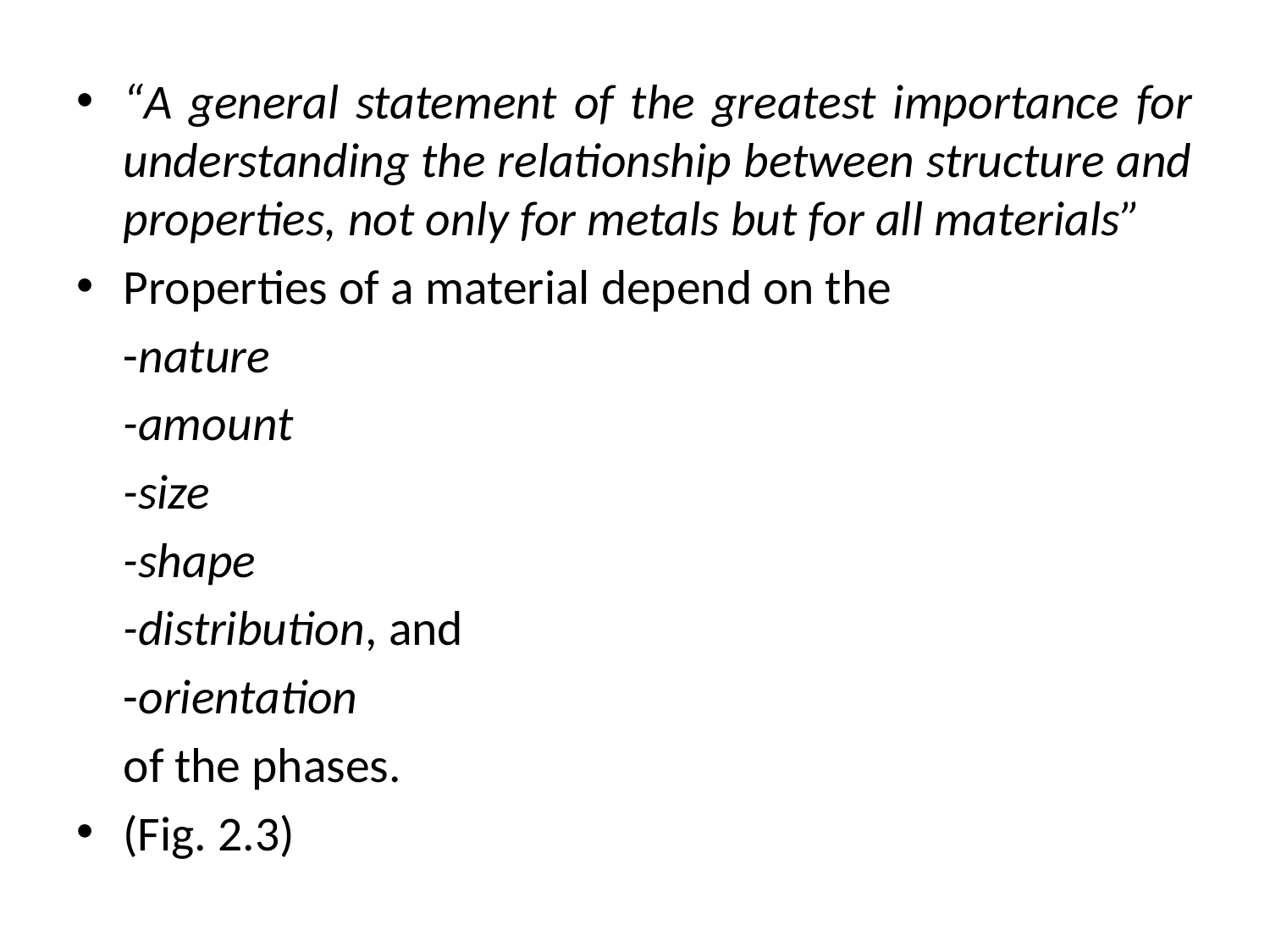

“A general statement of the greatest importance for understanding the relationship between structure and properties, not only for metals but for all materials”
Properties of a material depend on the
		-nature
		-amount
		-size
		-shape
		-distribution, and
		-orientation
	of the phases.
(Fig. 2.3)